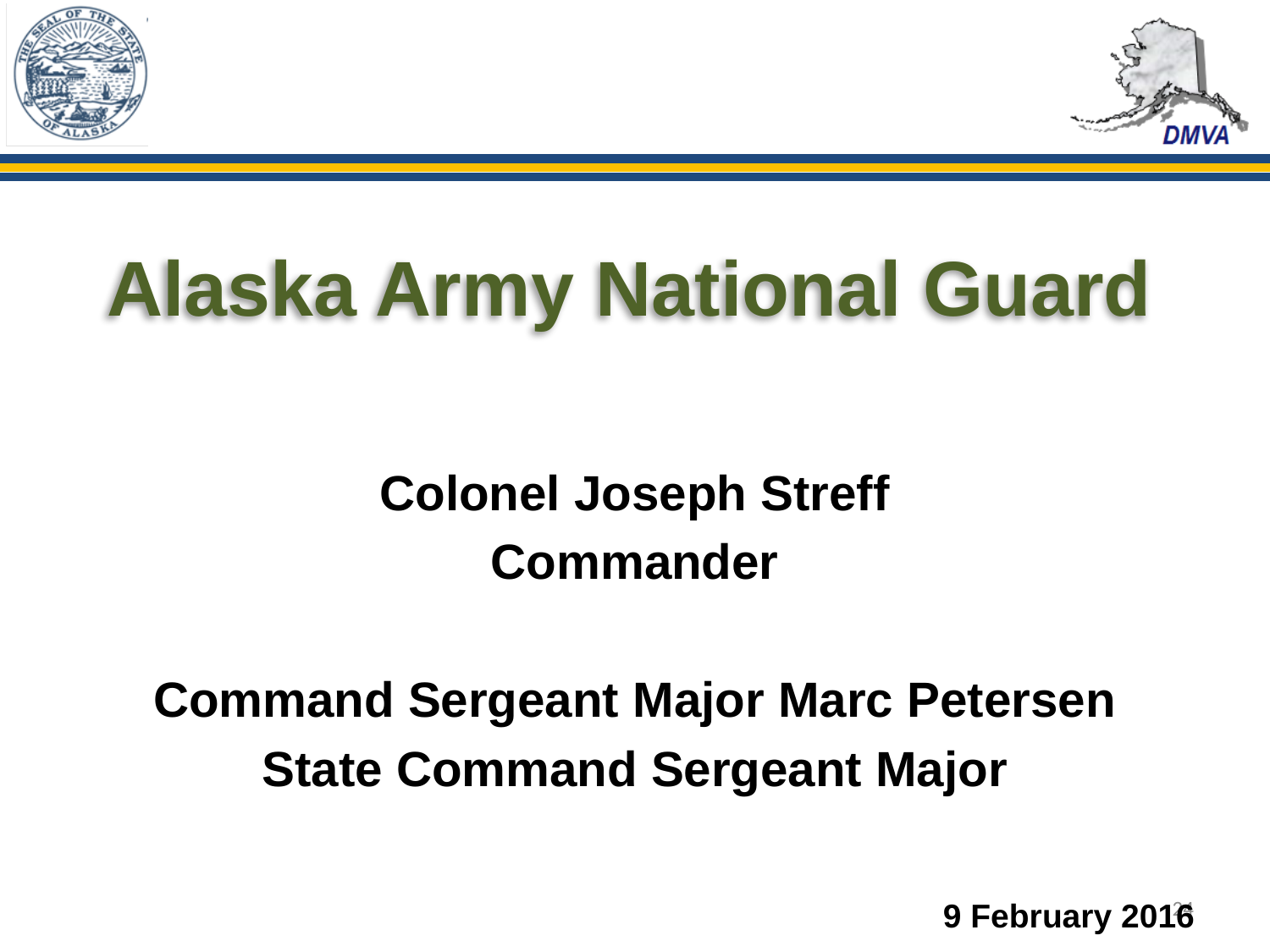

# Alaska Army National Guard
Colonel Joseph Streff
Commander

Command Sergeant Major Marc Petersen
State Command Sergeant Major

24
9 February 2016